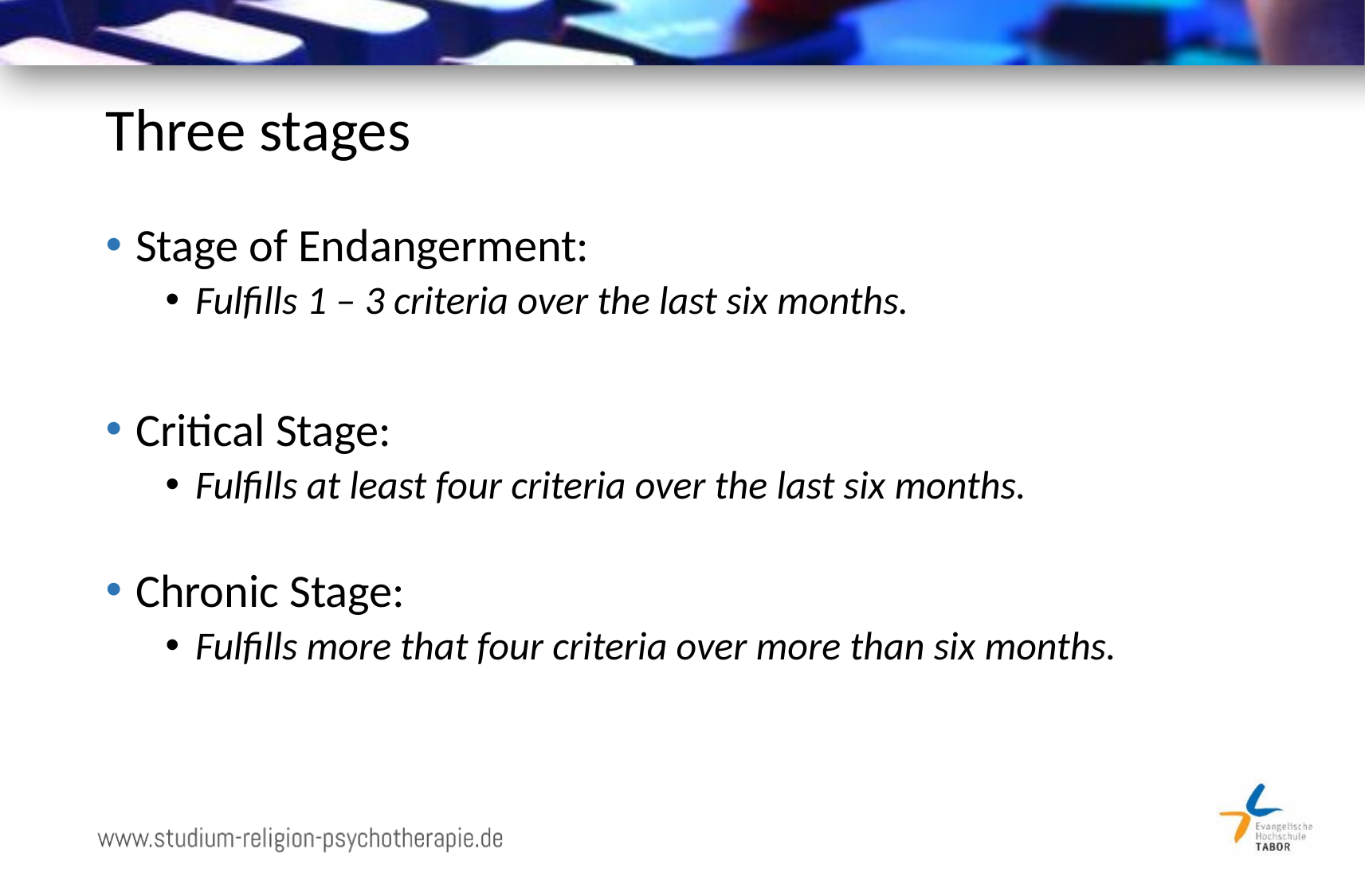

# Three stages
Stage of Endangerment:
Fulfills 1 – 3 criteria over the last six months.

Critical Stage:
Fulfills at least four criteria over the last six months.
Chronic Stage:
Fulfills more that four criteria over more than six months.